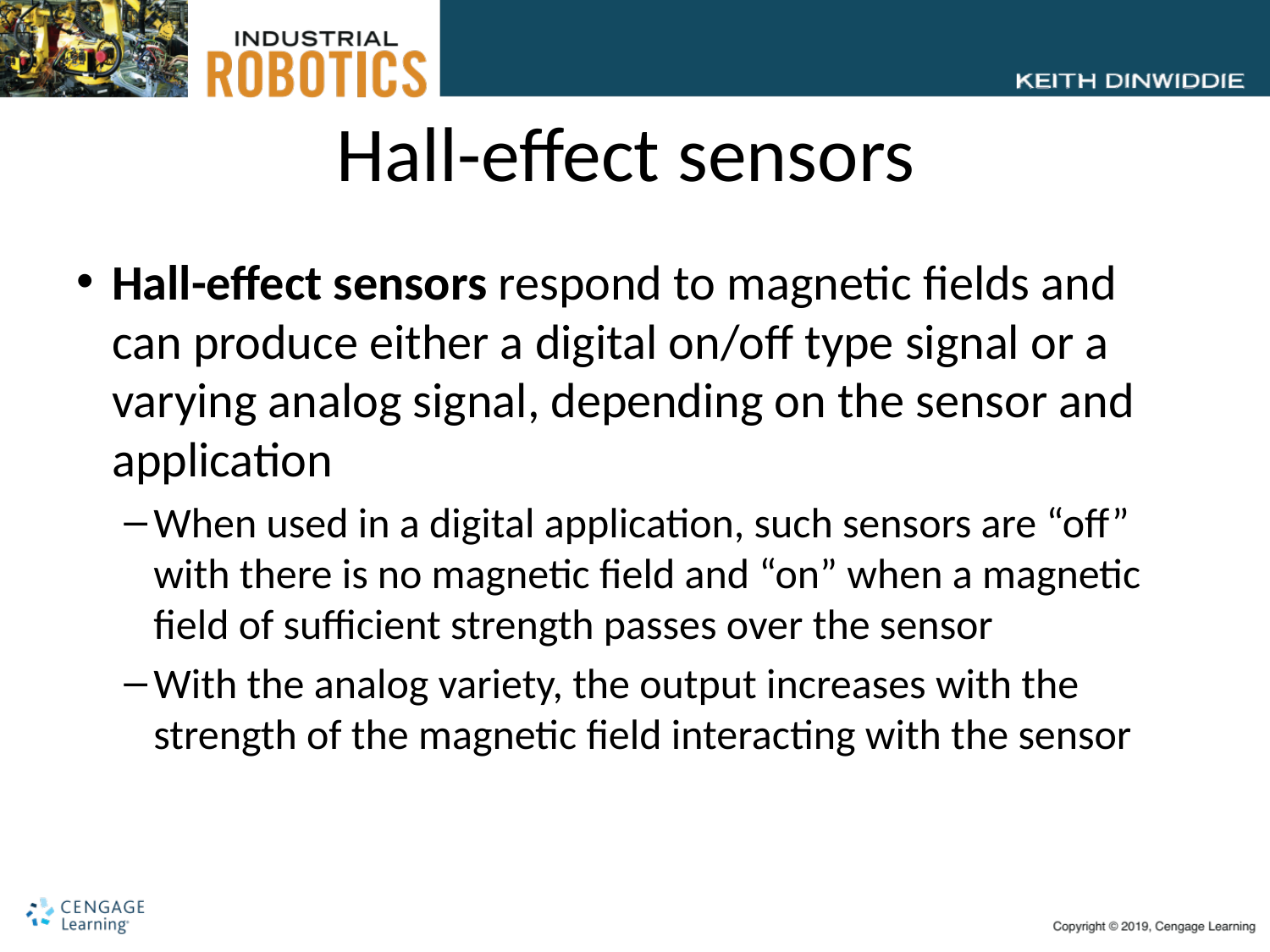

# Hall-effect sensors
Hall-effect sensors respond to magnetic fields and can produce either a digital on/off type signal or a varying analog signal, depending on the sensor and application
When used in a digital application, such sensors are “off” with there is no magnetic field and “on” when a magnetic field of sufficient strength passes over the sensor
With the analog variety, the output increases with the strength of the magnetic field interacting with the sensor